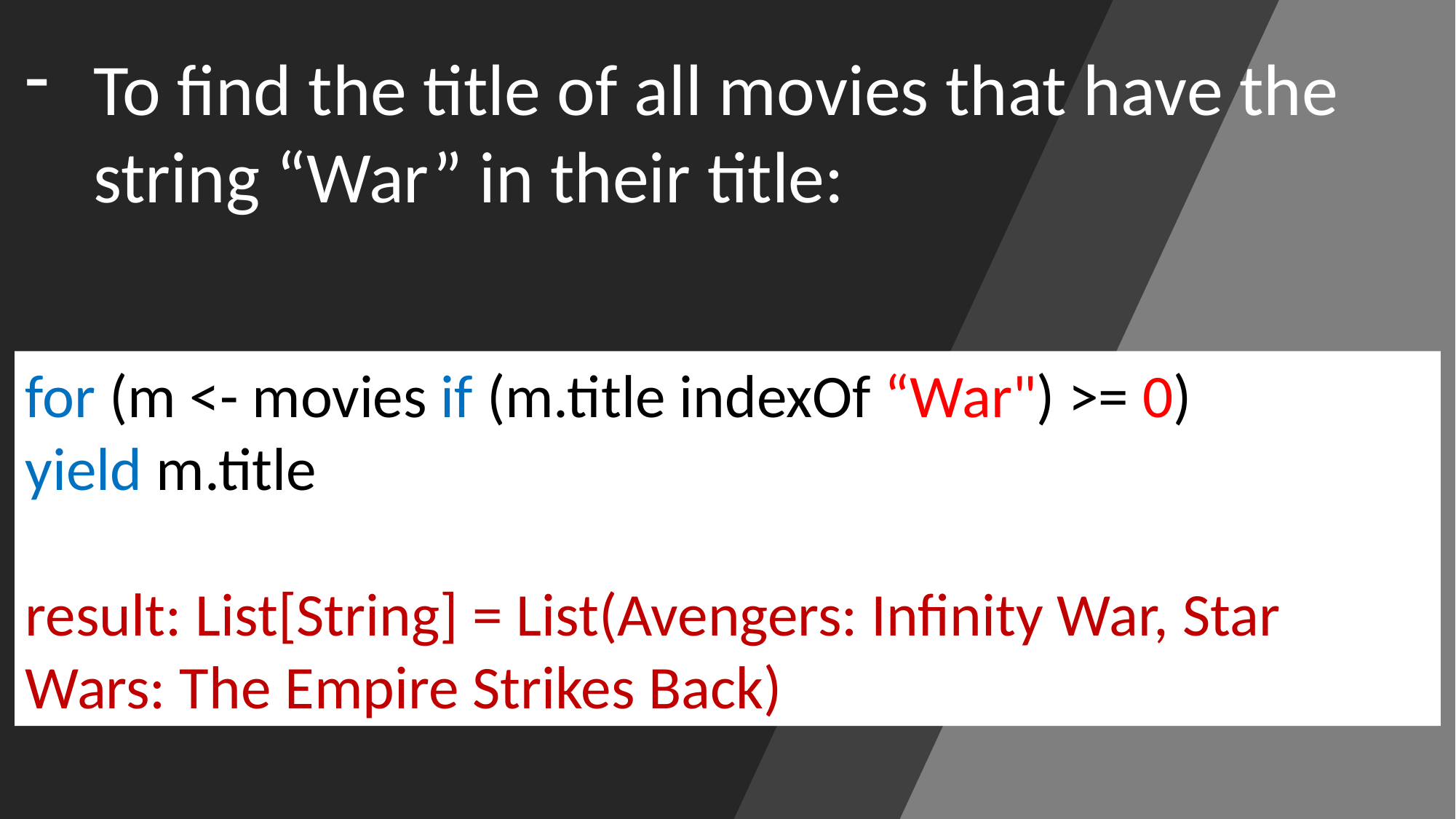

To find the title of all movies that have the string “War” in their title:
for (m <- movies if (m.title indexOf “War") >= 0)
yield m.title

result: List[String] = List(Avengers: Infinity War, Star Wars: The Empire Strikes Back)